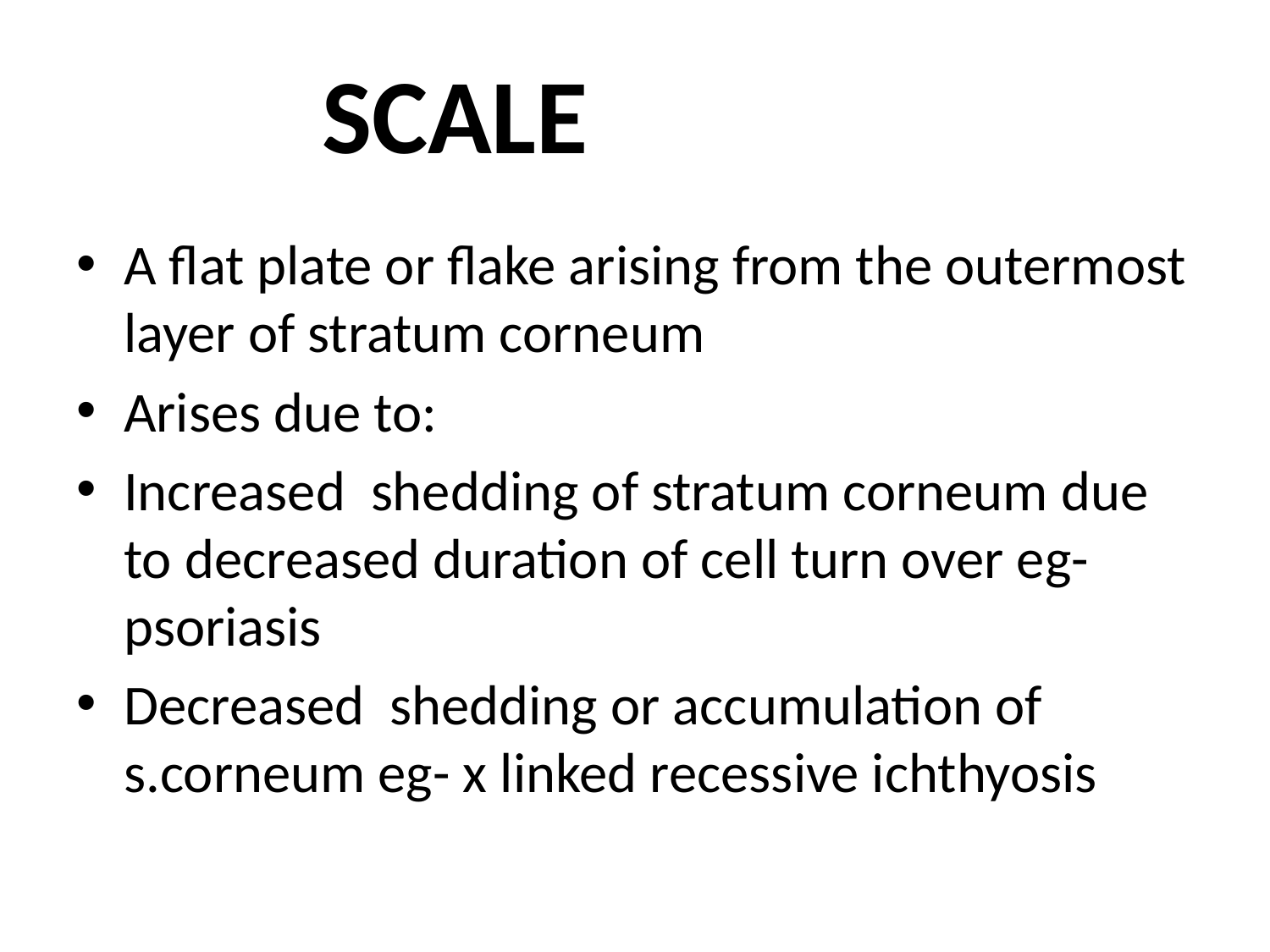

# SCALE
A flat plate or flake arising from the outermost layer of stratum corneum
Arises due to:
Increased  shedding of stratum corneum due to decreased duration of cell turn over eg-psoriasis
Decreased  shedding or accumulation of s.corneum eg- x linked recessive ichthyosis